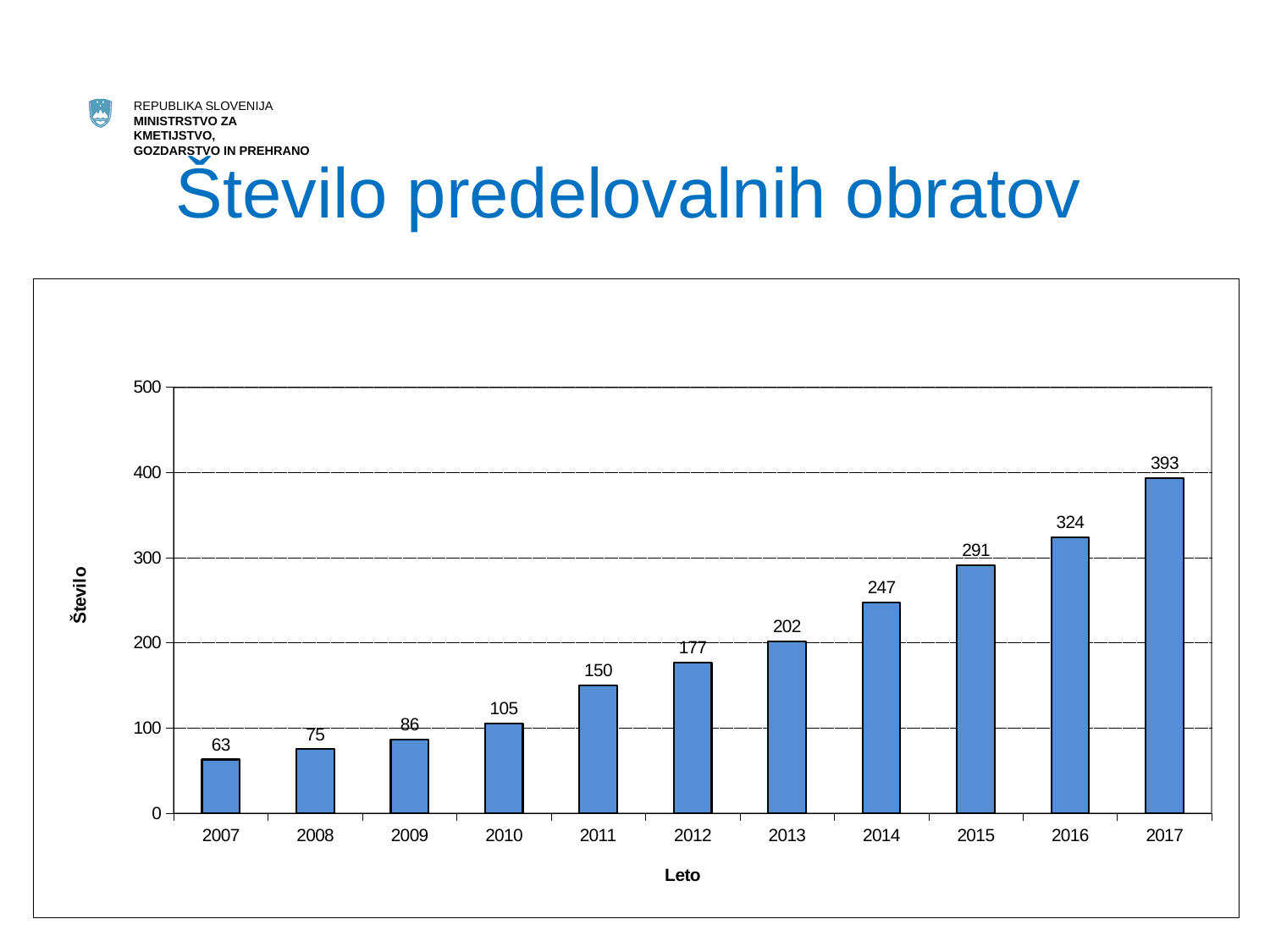

# Število predelovalnih obratov

### Chart

| Category | Število predelovalnih obratov |
|---|---|
| 2007 | 63.0 |
| 2008 | 75.0 |
| 2009 | 86.0 |
| 2010 | 105.0 |
| 2011 | 150.0 |
| 2012 | 177.0 |
| 2013 | 202.0 |
| 2014 | 247.0 |
| 2015 | 291.0 |
| 2016 | 324.0 |
| 2017 | 393.0 |